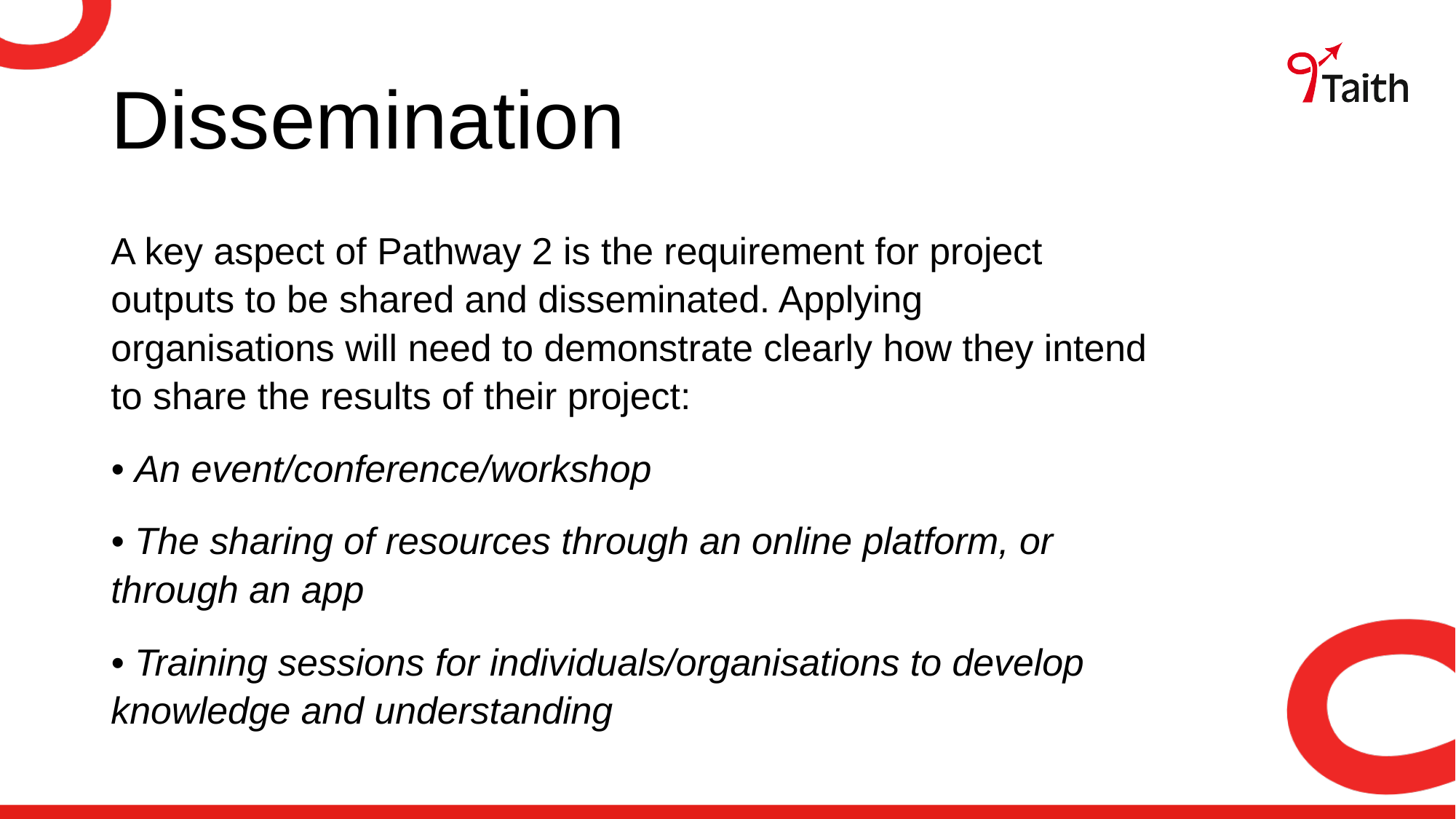

# Dissemination
A key aspect of Pathway 2 is the requirement for project outputs to be shared and disseminated. Applying organisations will need to demonstrate clearly how they intend to share the results of their project:
• An event/conference/workshop
• The sharing of resources through an online platform, or through an app
• Training sessions for individuals/organisations to develop knowledge and understanding